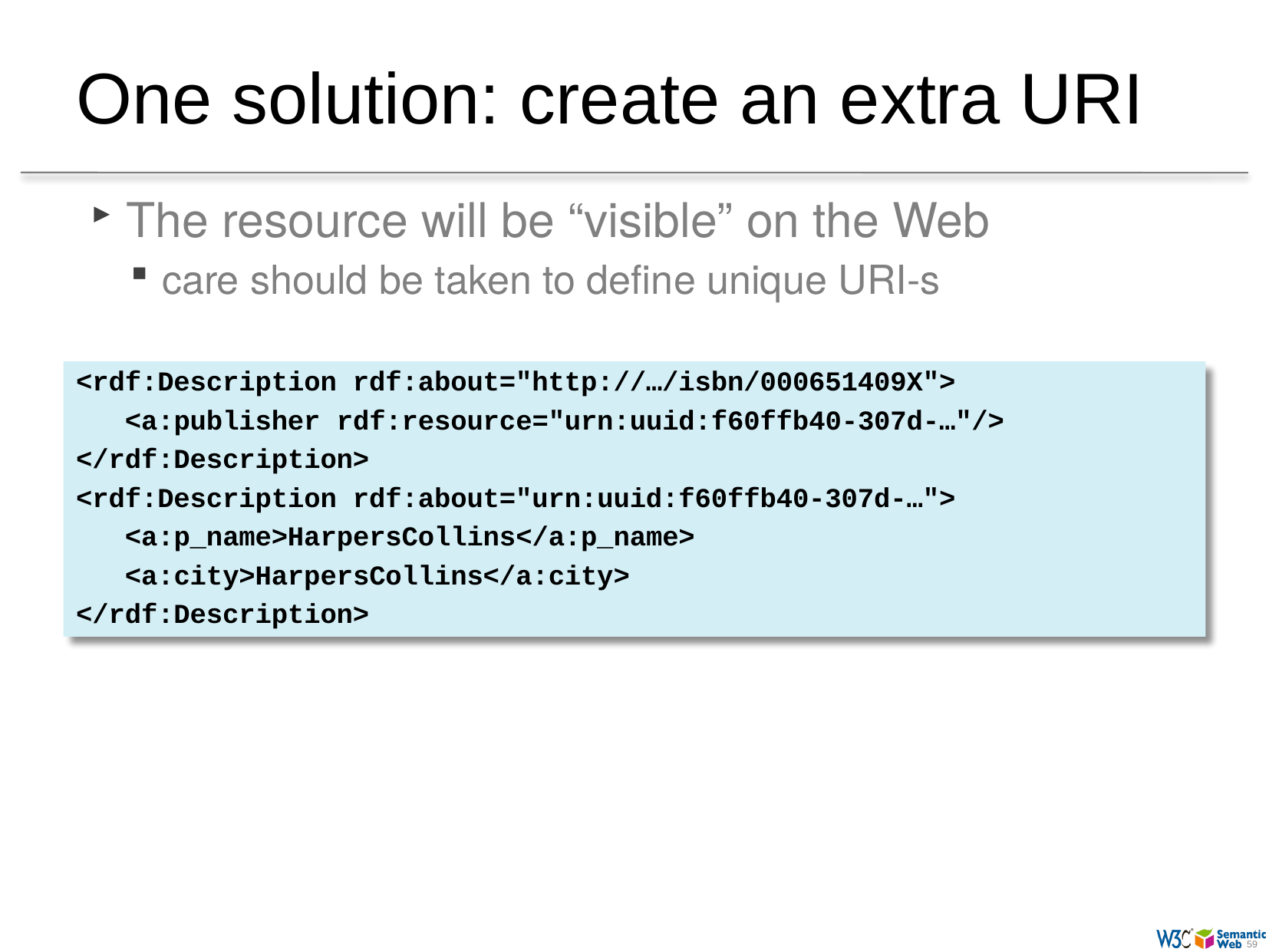

# One solution: create an extra URI
The resource will be “visible” on the Web
care should be taken to define unique URI-s
<rdf:Description rdf:about="http://…/isbn/000651409X">
   <a:publisher rdf:resource="urn:uuid:f60ffb40-307d-…"/>
</rdf:Description>
<rdf:Description rdf:about="urn:uuid:f60ffb40-307d-…">
   <a:p_name>HarpersCollins</a:p_name>
   <a:city>HarpersCollins</a:city>
</rdf:Description>